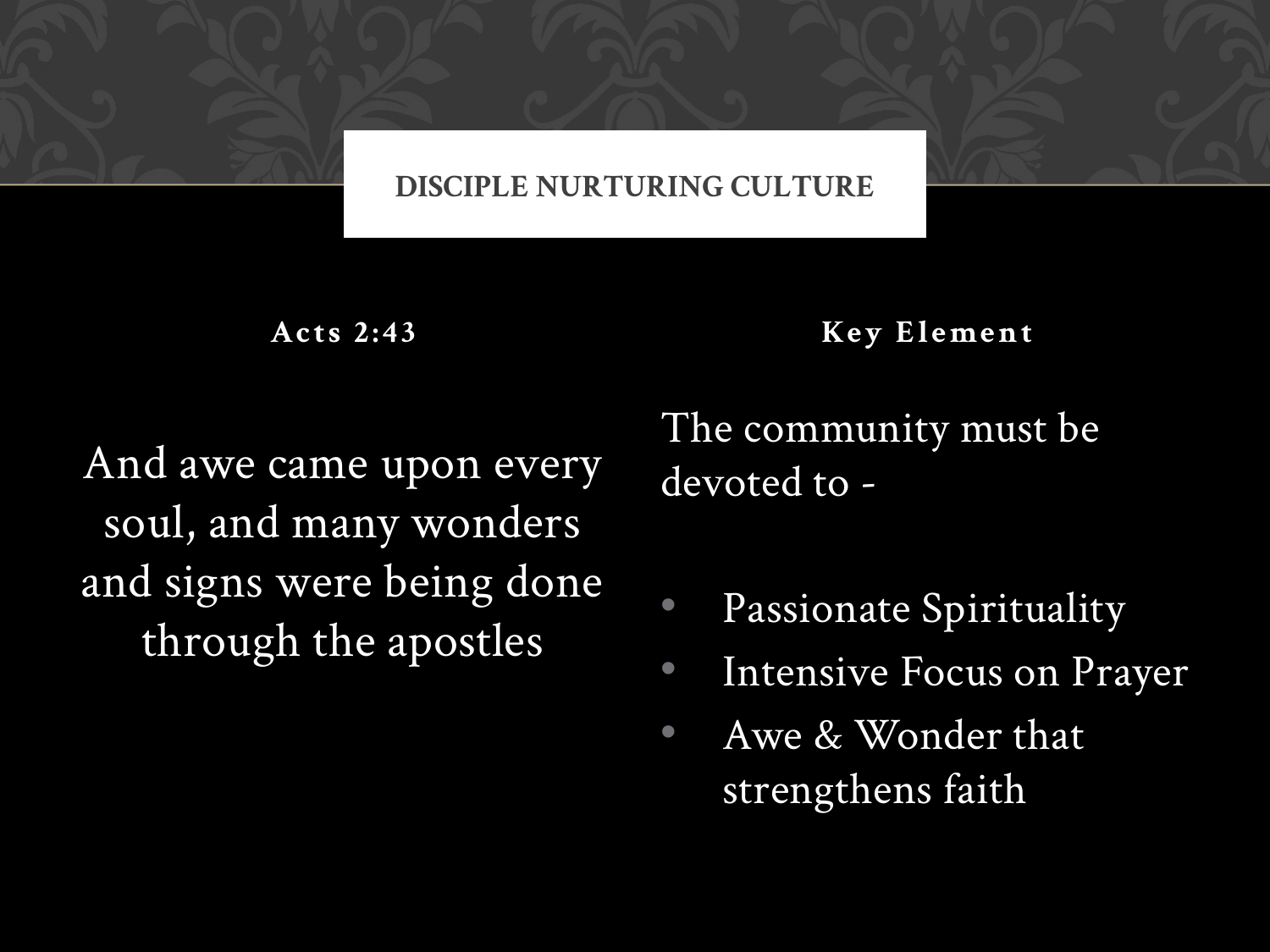

# Disciple Nurturing Culture
Acts 2:43
Key Element
The community must be devoted to -

Passionate Spirituality
Intensive Focus on Prayer
Awe & Wonder that strengthens faith

And awe came upon every soul, and many wonders and signs were being done through the apostles